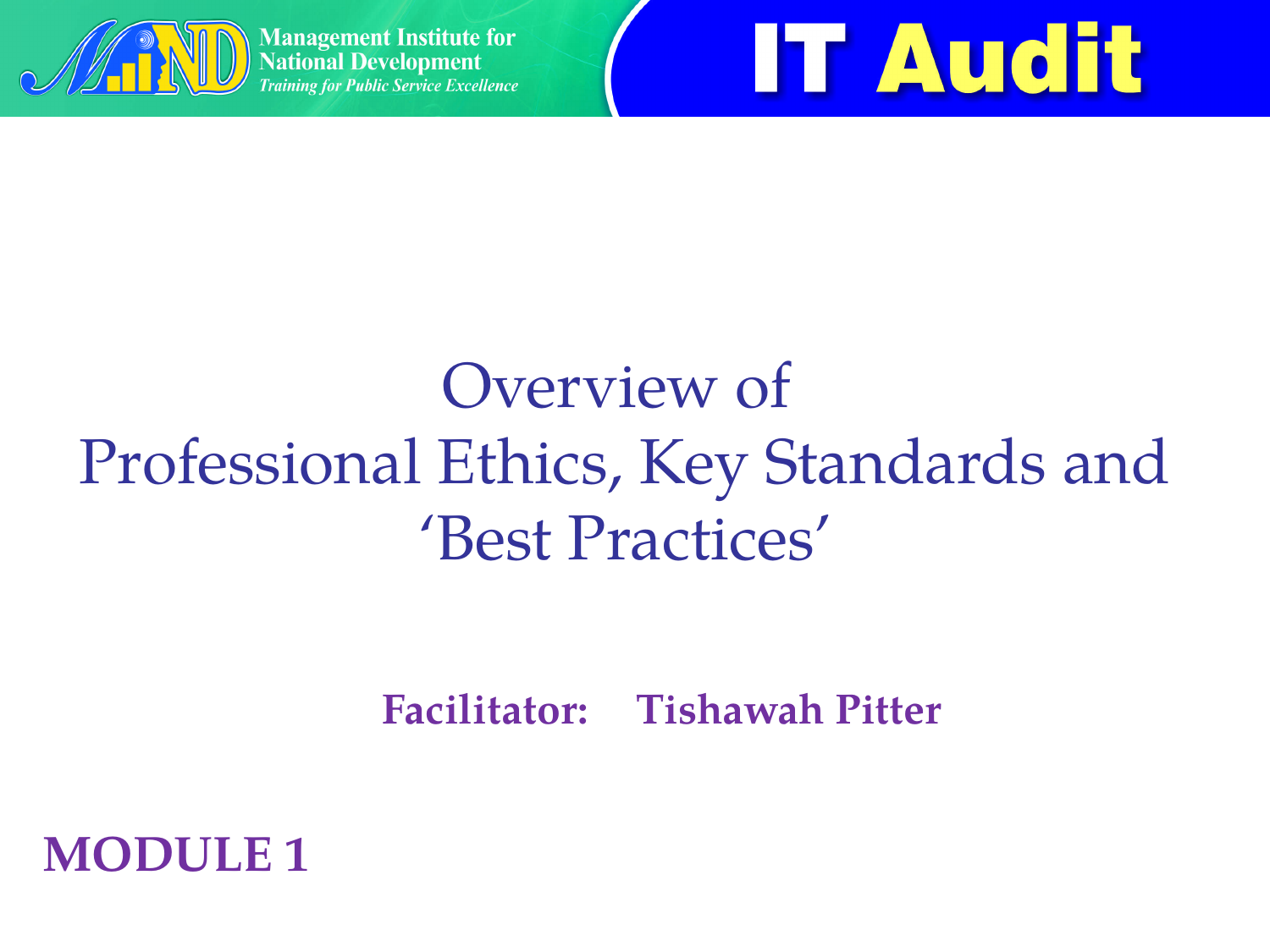

# Overview of Professional Ethics, Key Standards and ‘Best Practices’
Facilitator:	Tishawah Pitter
MODULE 1